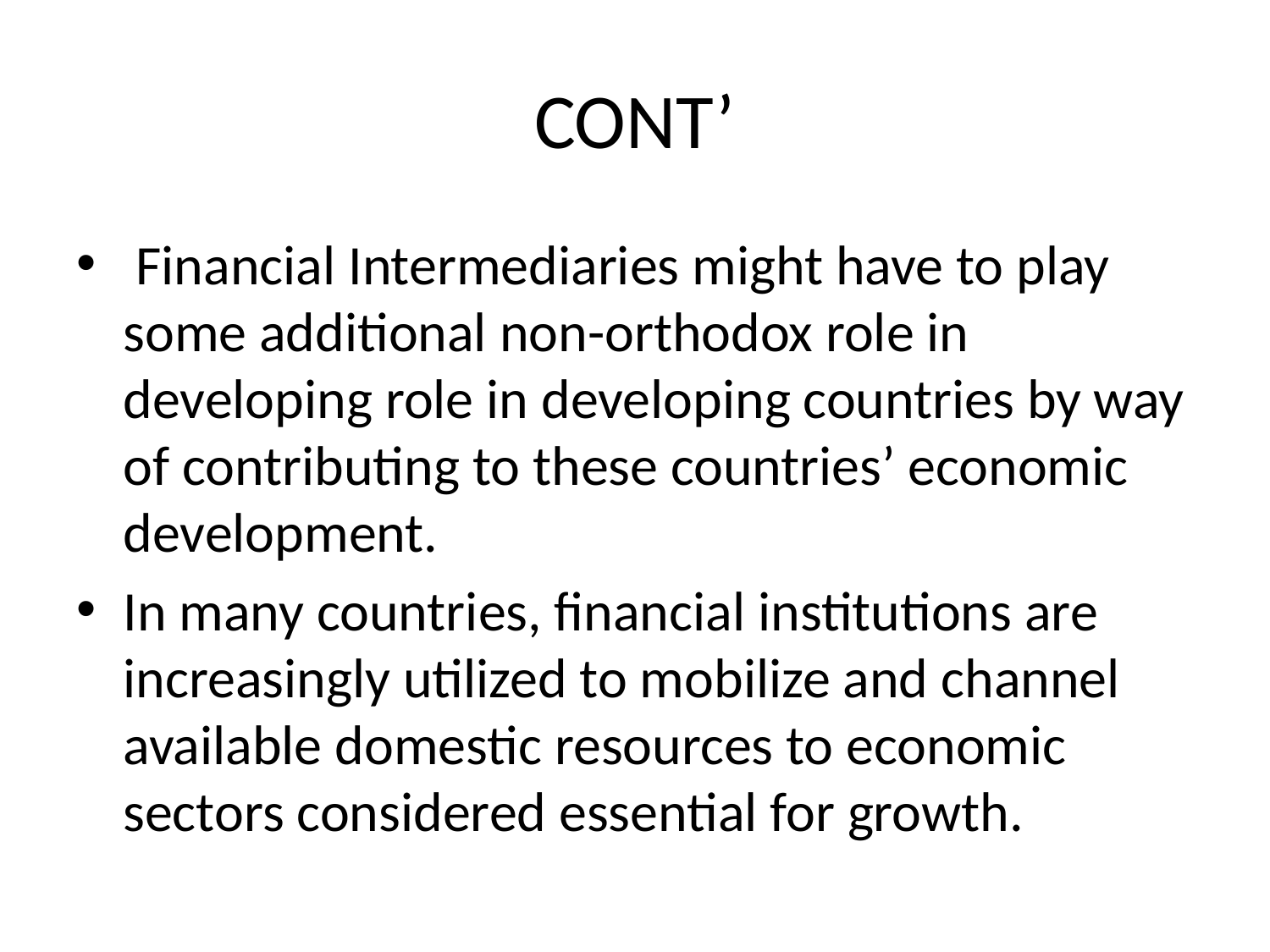

# CONT’
 Financial Intermediaries might have to play some additional non-orthodox role in developing role in developing countries by way of contributing to these countries’ economic development.
In many countries, financial institutions are increasingly utilized to mobilize and channel available domestic resources to economic sectors considered essential for growth.